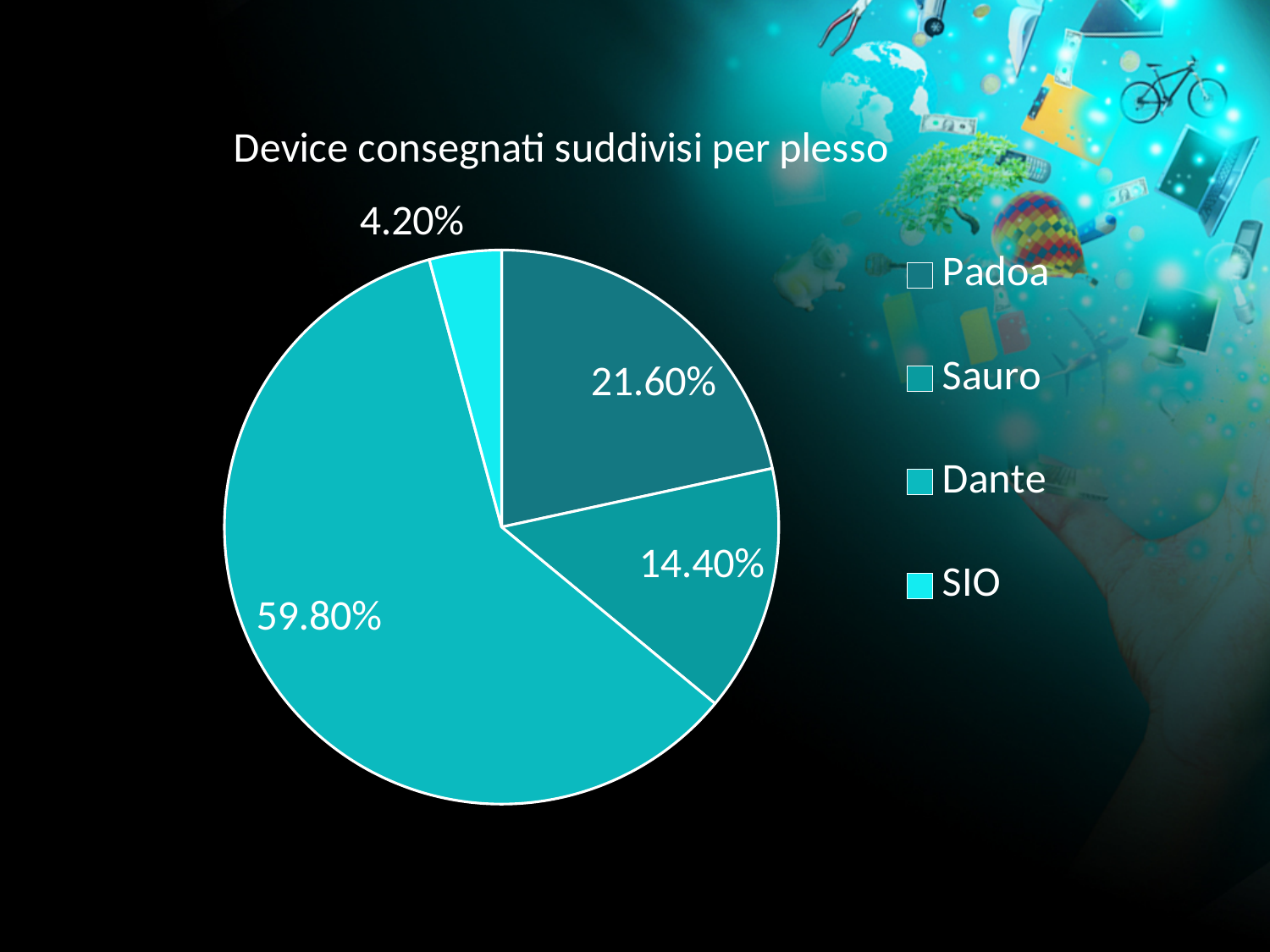

### Chart: Device consegnati suddivisi per plesso

| Category | Device consegnati |
|---|---|
| Padoa | 0.216 |
| Sauro | 0.144 |
| Dante | 0.598 |
| SIO | 0.042 |